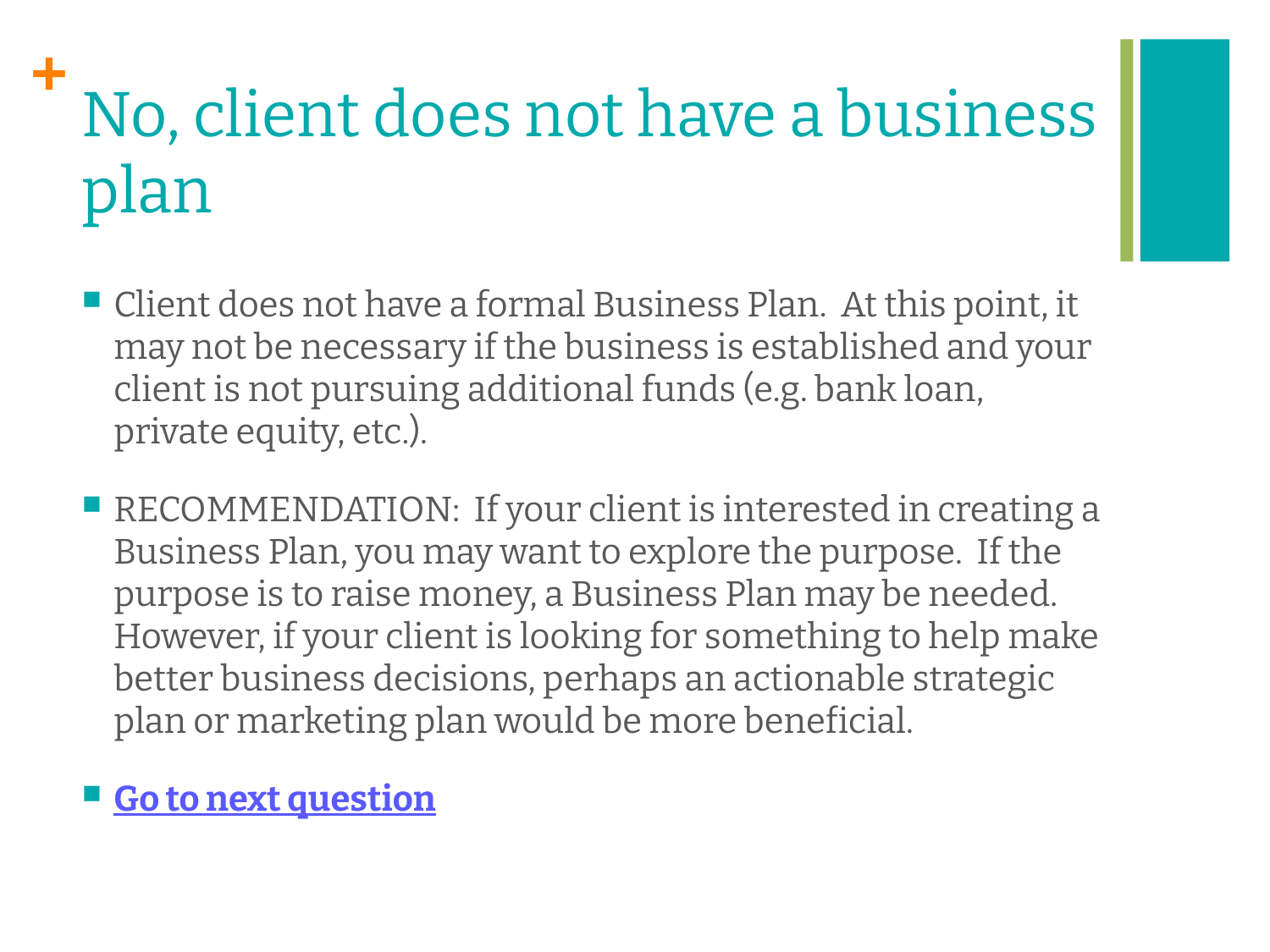

# No, client does not have a business plan
Client does not have a formal Business Plan.  At this point, it may not be necessary if the business is established and your client is not pursuing additional funds (e.g. bank loan, private equity, etc.).
RECOMMENDATION:  If your client is interested in creating a Business Plan, you may want to explore the purpose.  If the purpose is to raise money, a Business Plan may be needed.  However, if your client is looking for something to help make better business decisions, perhaps an actionable strategic plan or marketing plan would be more beneficial.
Go to next question